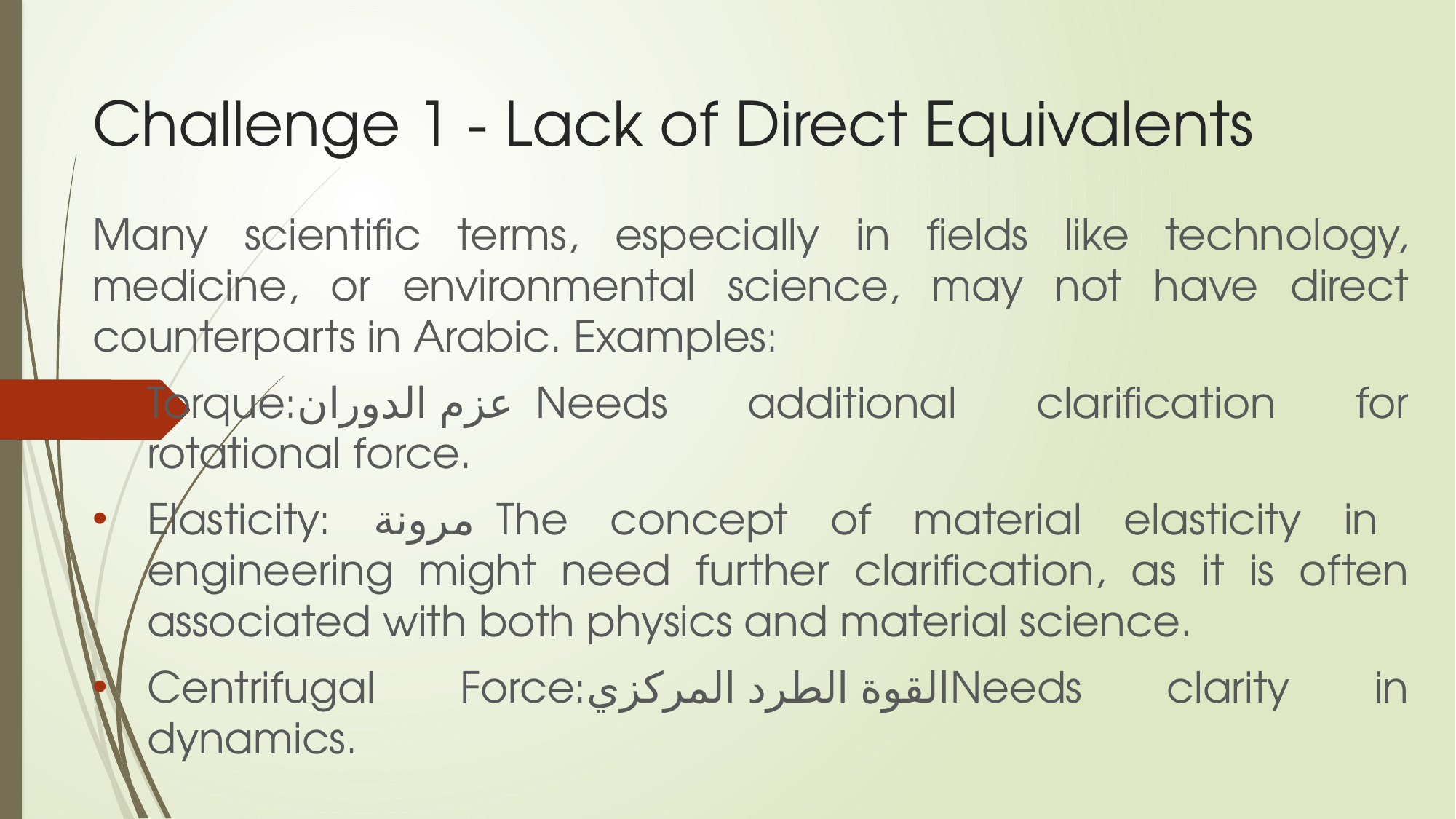

# Challenge 1 - Lack of Direct Equivalents
Many scientific terms, especially in fields like technology, medicine, or environmental science, may not have direct counterparts in Arabic. Examples:
Torque:عزم الدوران  Needs additional clarification for rotational force.
Elasticity: مرونة  The concept of material elasticity in engineering might need further clarification, as it is often associated with both physics and material science.
Centrifugal Force:القوة الطرد المركزيNeeds clarity in dynamics.